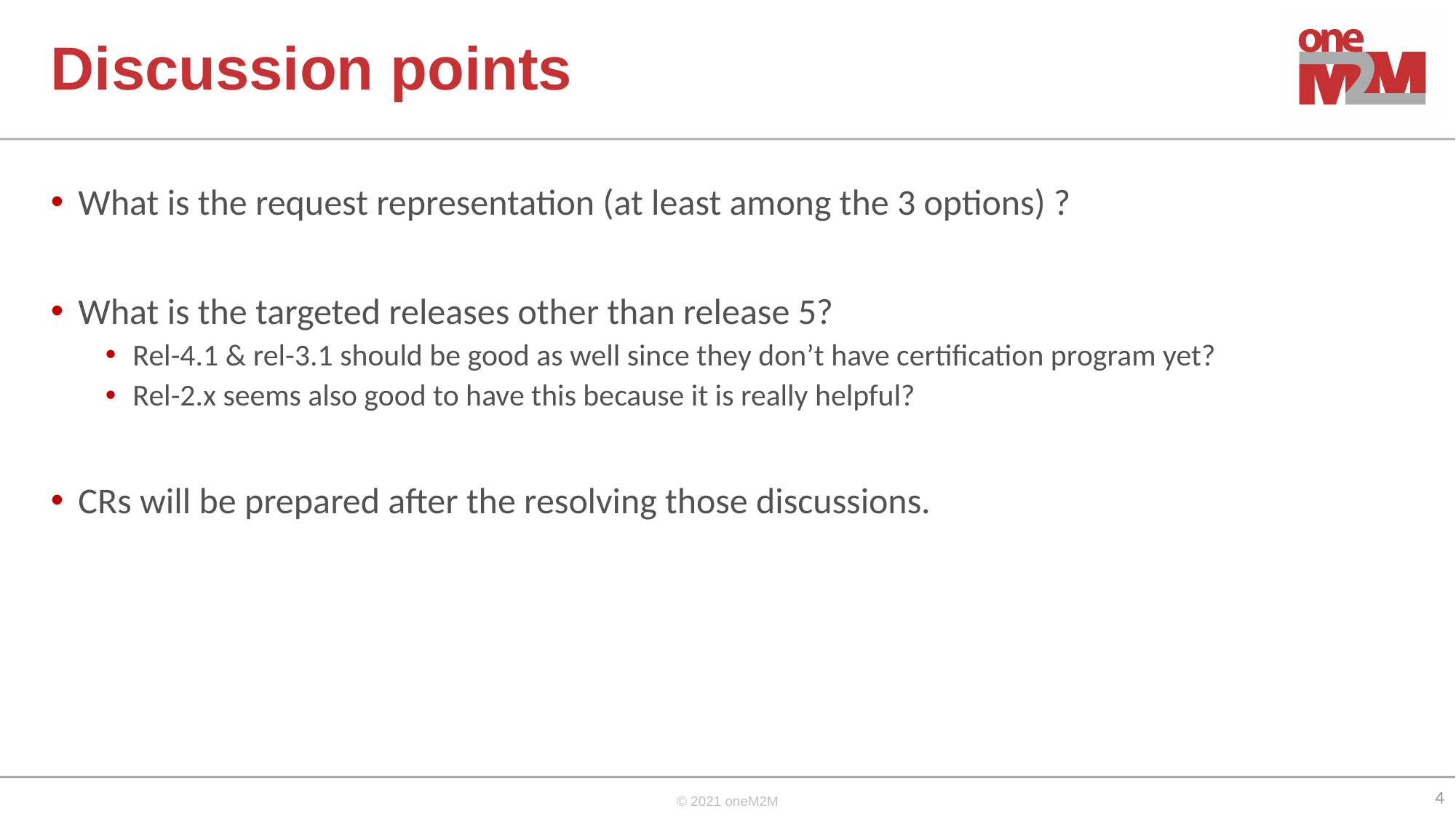

# Discussion points
What is the request representation (at least among the 3 options) ?

What is the targeted releases other than release 5?
Rel-4.1 & rel-3.1 should be good as well since they don’t have certification program yet?
Rel-2.x seems also good to have this because it is really helpful?

CRs will be prepared after the resolving those discussions.
4